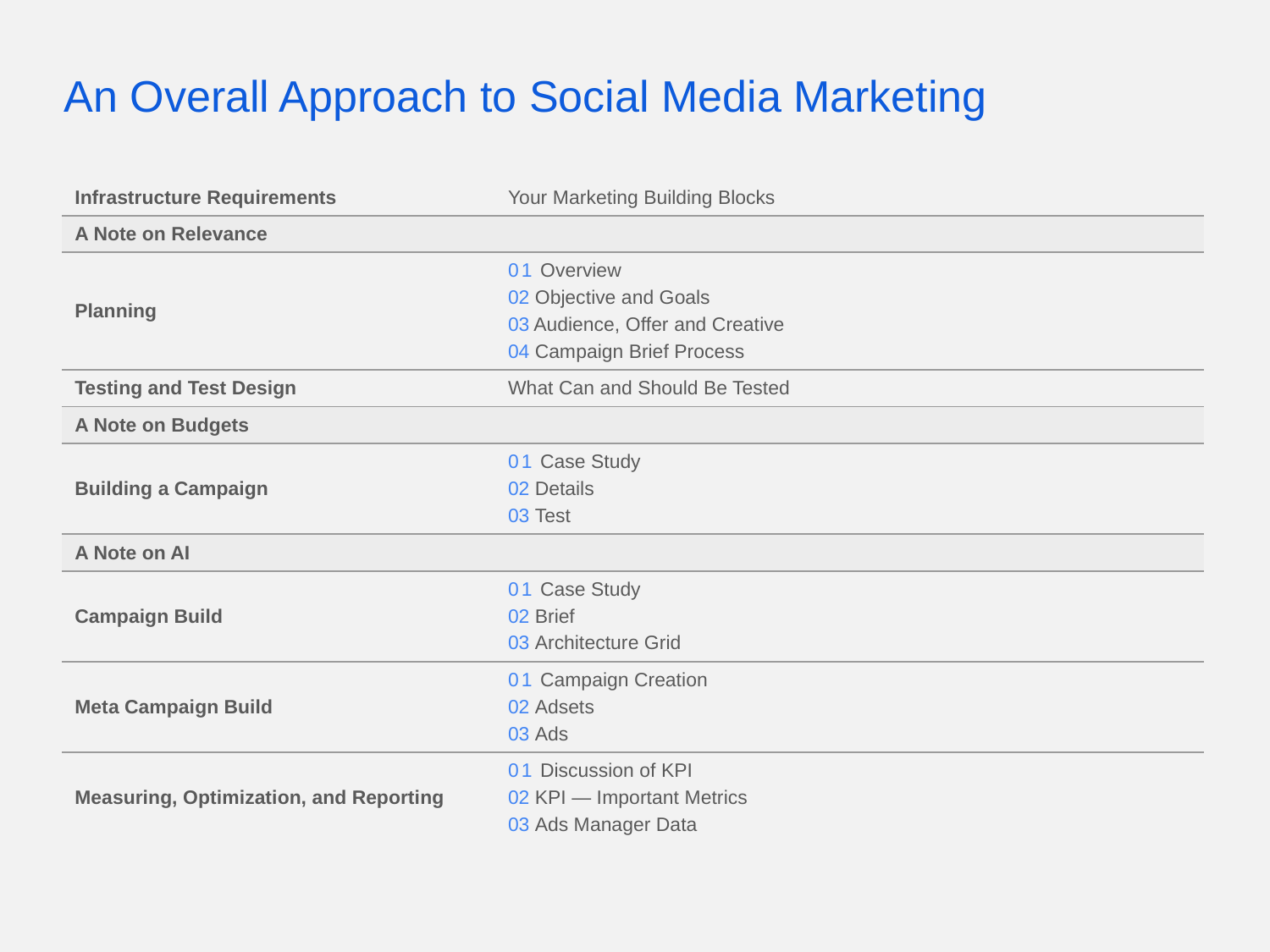

# An Overall Approach to Social Media Marketing
| Infrastructure Requirements | Your Marketing Building Blocks |
| --- | --- |
| A Note on Relevance |  |
| Planning | 01 Overview 02 Objective and Goals 03 Audience, Offer and Creative 04 Campaign Brief Process |
| Testing and Test Design | What Can and Should Be Tested |
| A Note on Budgets |  |
| Building a Campaign | 01 Case Study 02 Details 03 Test |
| A Note on AI |  |
| Campaign Build | 01 Case Study 02 Brief 03 Architecture Grid |
| Meta Campaign Build | 01 Campaign Creation 02 Adsets 03 Ads |
| Measuring, Optimization, and Reporting | 01 Discussion of KPI 02 KPI — Important Metrics 03 Ads Manager Data |